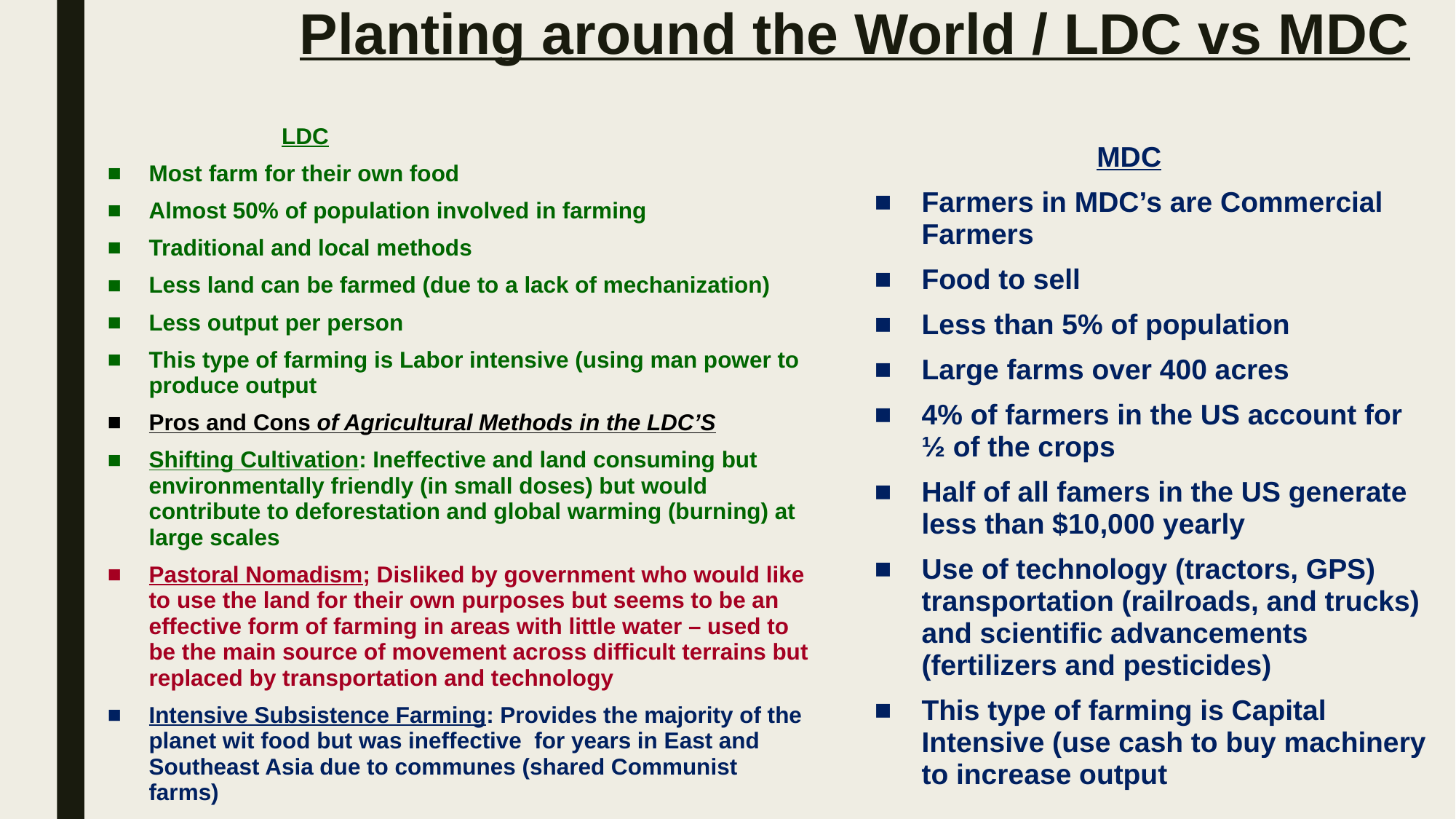

# Planting around the World / LDC vs MDC
                                 LDC
Most farm for their own food
Almost 50% of population involved in farming
Traditional and local methods
Less land can be farmed (due to a lack of mechanization)
Less output per person
This type of farming is Labor intensive (using man power to produce output
Pros and Cons of Agricultural Methods in the LDC’S
Shifting Cultivation: Ineffective and land consuming but environmentally friendly (in small doses) but would contribute to deforestation and global warming (burning) at large scales
Pastoral Nomadism; Disliked by government who would like to use the land for their own purposes but seems to be an effective form of farming in areas with little water – used to be the main source of movement across difficult terrains but replaced by transportation and technology
Intensive Subsistence Farming: Provides the majority of the planet wit food but was ineffective  for years in East and Southeast Asia due to communes (shared Communist farms)

                                     MDC
Farmers in MDC’s are Commercial Farmers
Food to sell
Less than 5% of population
Large farms over 400 acres
4% of farmers in the US account for ½ of the crops
Half of all famers in the US generate less than $10,000 yearly
Use of technology (tractors, GPS) transportation (railroads, and trucks) and scientific advancements (fertilizers and pesticides)
This type of farming is Capital Intensive (use cash to buy machinery to increase output